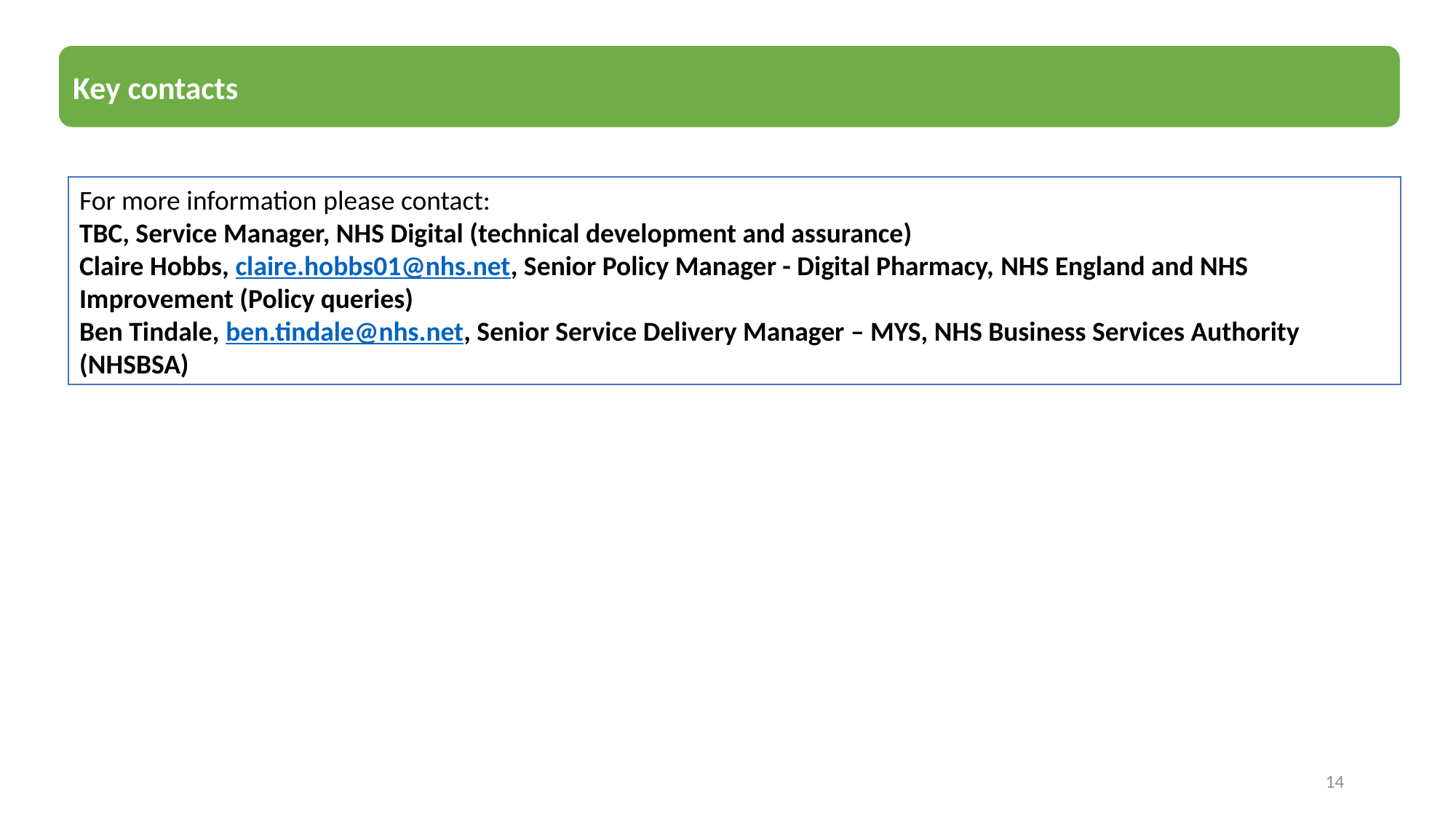

Key contacts
For more information please contact:
TBC, Service Manager, NHS Digital (technical development and assurance)
Claire Hobbs, claire.hobbs01@nhs.net, Senior Policy Manager - Digital Pharmacy, NHS England and NHS Improvement (Policy queries)
Ben Tindale, ben.tindale@nhs.net, Senior Service Delivery Manager – MYS, NHS Business Services Authority (NHSBSA)
14